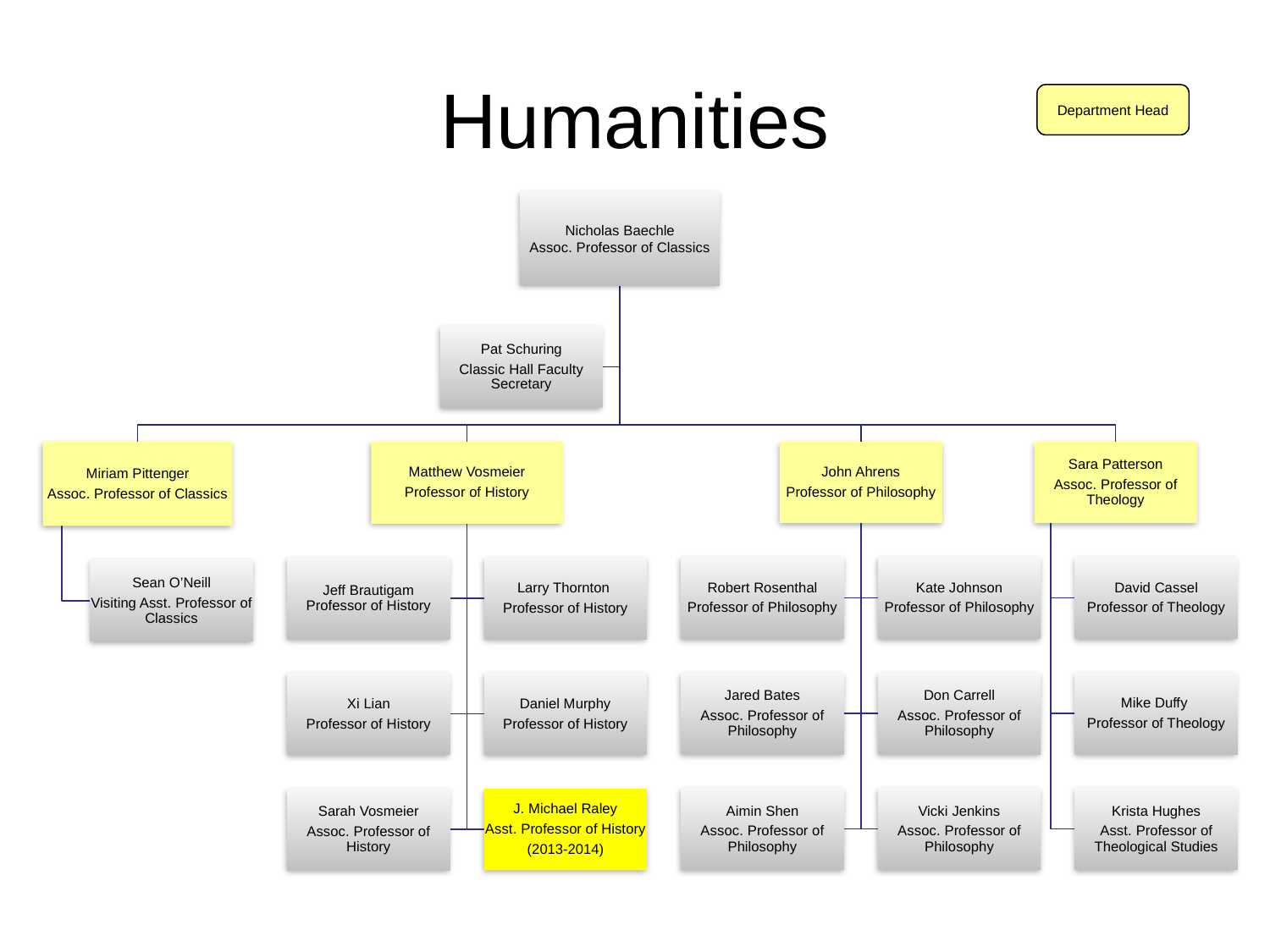

# Humanities
Department Head
Nicholas Baechle
Assoc. Professor of Classics
Miriam Pittenger
Assoc. Professor of Classics
Sean O’Neill
Visiting Asst. Professor of Classics
Matthew Vosmeier
Professor of History
Jeff Brautigam
Professor of History
Larry Thornton
Professor of History
Xi Lian
Professor of History
Daniel Murphy
Professor of History
Sarah Vosmeier
Assoc. Professor of History
J. Michael Raley
Asst. Professor of History
(2013-2014)
John Ahrens
Professor of Philosophy
Robert Rosenthal
Professor of Philosophy
Kate Johnson
Professor of Philosophy
Jared Bates
Assoc. Professor of Philosophy
Don Carrell
Assoc. Professor of Philosophy
Aimin Shen
Assoc. Professor of Philosophy
Vicki Jenkins
Assoc. Professor of Philosophy
Sara Patterson
Assoc. Professor of Theology
David Cassel
Professor of Theology
Mike Duffy
Professor of Theology
Krista Hughes
Asst. Professor of Theological Studies
Pat Schuring
Classic Hall Faculty Secretary